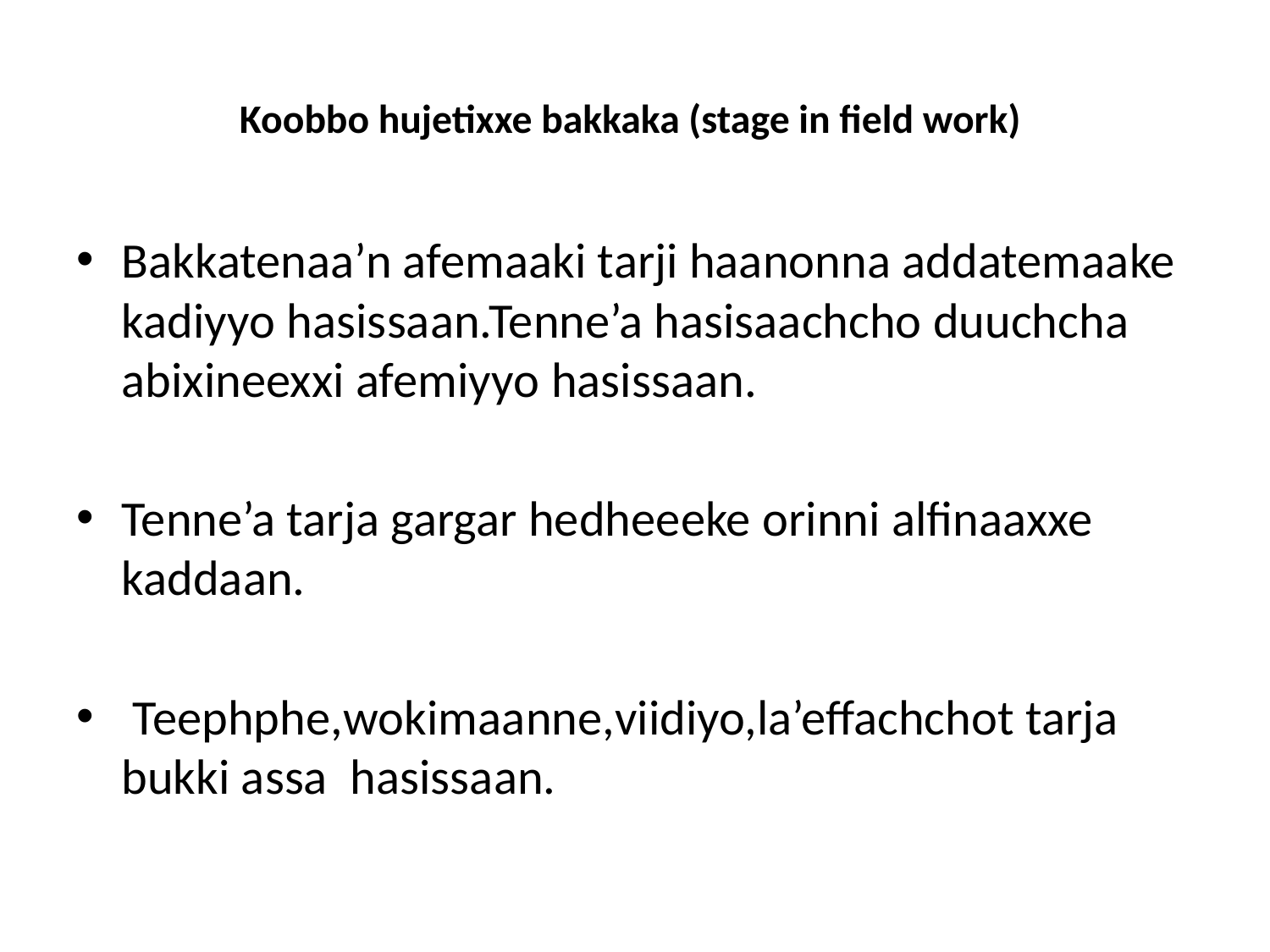

# Koobbo hujetixxe bakkaka (stage in field work)
Bakkatenaa’n afemaaki tarji haanonna addatemaake kadiyyo hasissaan.Tenne’a hasisaachcho duuchcha abixineexxi afemiyyo hasissaan.

Tenne’a tarja gargar hedheeeke orinni alfinaaxxe kaddaan.

 Teephphe,wokimaanne,viidiyo,la’effachchot tarja bukki assa  hasissaan.